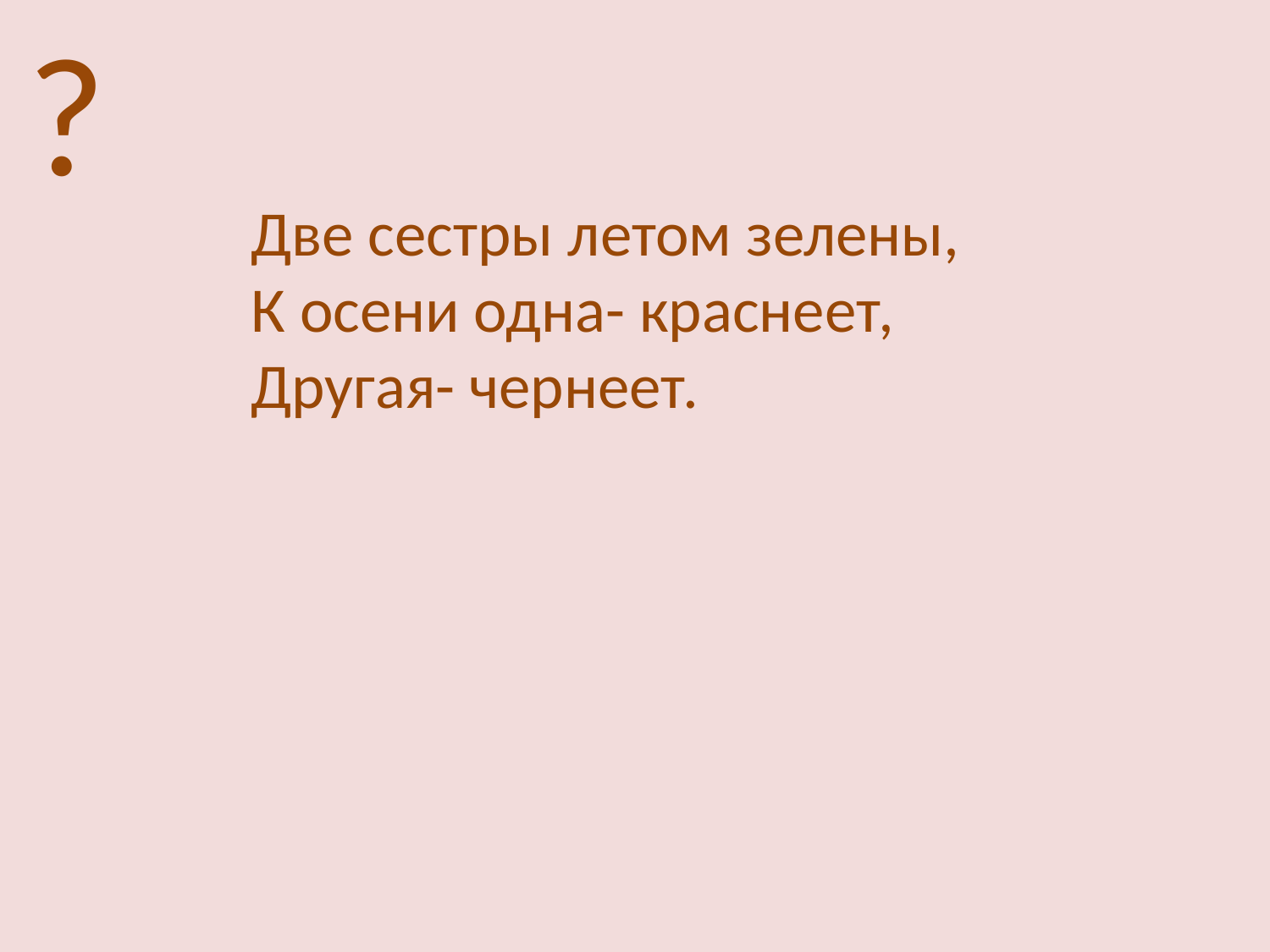

?
Две сестры летом зелены,
К осени одна- краснеет,
Другая- чернеет.